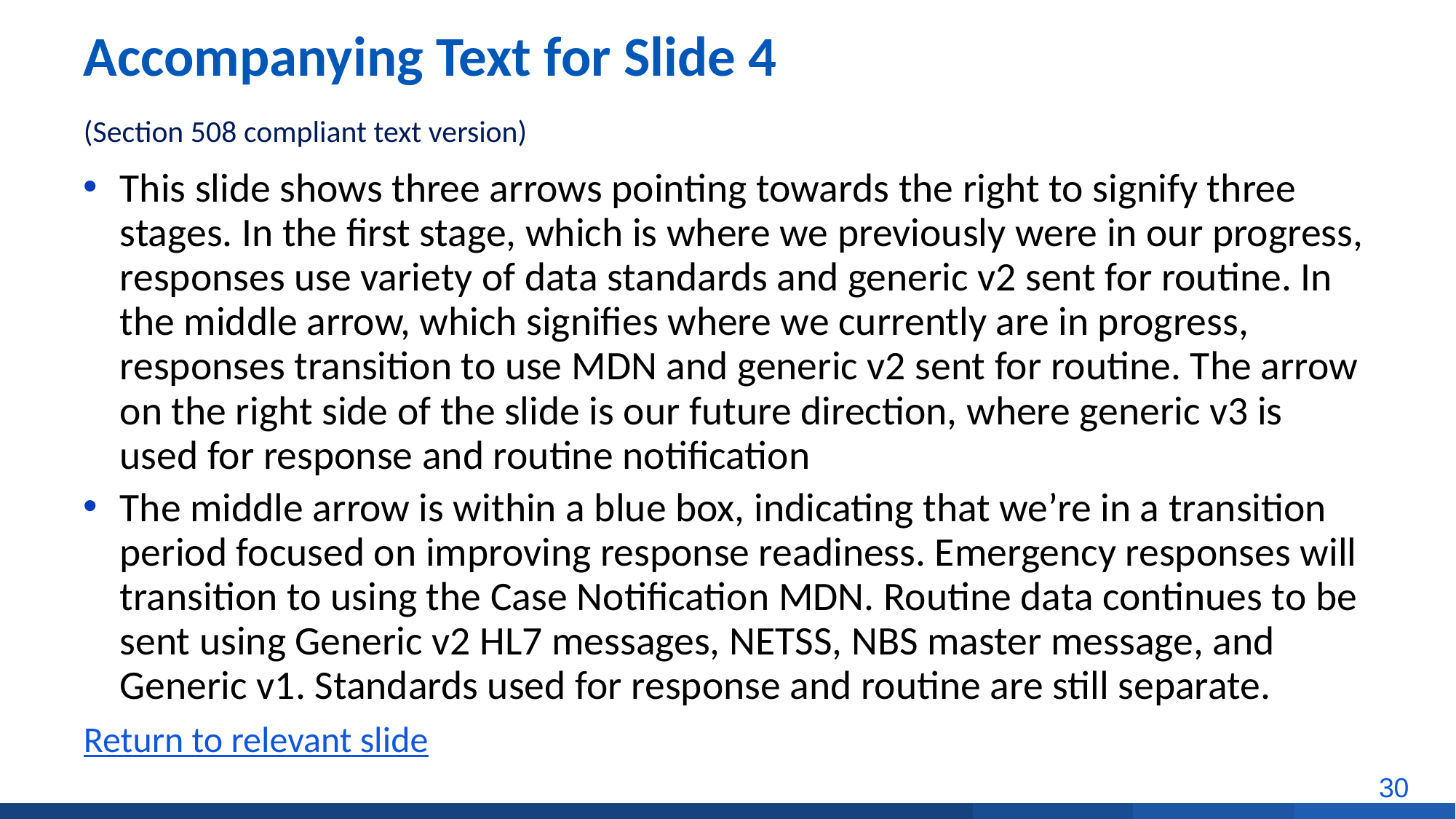

# Accompanying Text for Slide 4 (Section 508 compliant text version)
This slide shows three arrows pointing towards the right to signify three stages. In the first stage, which is where we previously were in our progress, responses use variety of data standards and generic v2 sent for routine. In the middle arrow, which signifies where we currently are in progress, responses transition to use MDN and generic v2 sent for routine. The arrow on the right side of the slide is our future direction, where generic v3 is used for response and routine notification
The middle arrow is within a blue box, indicating that we’re in a transition period focused on improving response readiness. Emergency responses will transition to using the Case Notification MDN. Routine data continues to be sent using Generic v2 HL7 messages, NETSS, NBS master message, and Generic v1. Standards used for response and routine are still separate.
Return to relevant slide
30